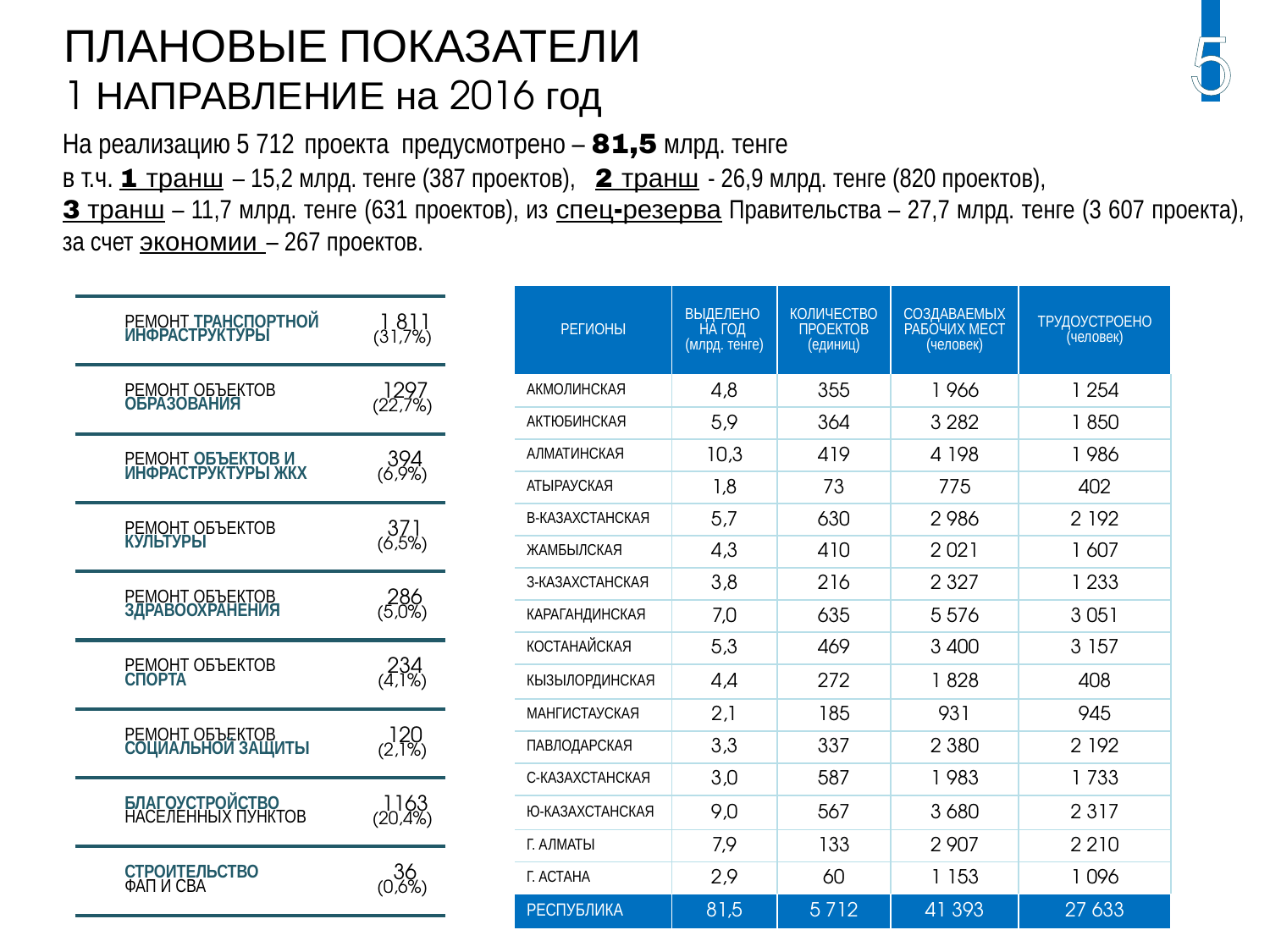

5
ПЛАНОВЫЕ ПОКАЗАТЕЛИ
1 НАПРАВЛЕНИЕ на 2016 год
На реализацию 5 712 проекта  предусмотрено – 81,5 млрд. тенге
в т.ч. 1 транш – 15,2 млрд. тенге (387 проектов),   2 транш - 26,9 млрд. тенге (820 проектов),
3 транш – 11,7 млрд. тенге (631 проектов), из спец-резерва Правительства – 27,7 млрд. тенге (3 607 проекта), за счет экономии – 267 проектов.
| РЕГИОНЫ | ВЫДЕЛЕНО НА ГОД (млрд. тенге) | КОЛИЧЕСТВО ПРОЕКТОВ (единиц) | СОЗДАВАЕМЫХ РАБОЧИХ МЕСТ (человек) | ТРУДОУСТРОЕНО (человек) |
| --- | --- | --- | --- | --- |
| АКМОЛИНСКАЯ | 4,8 | 355 | 1 966 | 1 254 |
| АКТЮБИНСКАЯ | 5,9 | 364 | 3 282 | 1 850 |
| АЛМАТИНСКАЯ | 10,3 | 419 | 4 198 | 1 986 |
| АТЫРАУСКАЯ | 1,8 | 73 | 775 | 402 |
| В-КАЗАХСТАНСКАЯ | 5,7 | 630 | 2 986 | 2 192 |
| ЖАМБЫЛСКАЯ | 4,3 | 410 | 2 021 | 1 607 |
| З-КАЗАХСТАНСКАЯ | 3,8 | 216 | 2 327 | 1 233 |
| КАРАГАНДИНСКАЯ | 7,0 | 635 | 5 576 | 3 051 |
| КОСТАНАЙСКАЯ | 5,3 | 469 | 3 400 | 3 157 |
| КЫЗЫЛОРДИНСКАЯ | 4,4 | 272 | 1 828 | 408 |
| МАНГИСТАУСКАЯ | 2,1 | 185 | 931 | 945 |
| ПАВЛОДАРСКАЯ | 3,3 | 337 | 2 380 | 2 192 |
| С-КАЗАХСТАНСКАЯ | 3,0 | 587 | 1 983 | 1 733 |
| Ю-КАЗАХСТАНСКАЯ | 9,0 | 567 | 3 680 | 2 317 |
| Г. АЛМАТЫ | 7,9 | 133 | 2 907 | 2 210 |
| Г. АСТАНА | 2,9 | 60 | 1 153 | 1 096 |
| РЕСПУБЛИКА | 81,5 | 5 712 | 41 393 | 27 633 |
| РЕМОНТ ТРАНСПОРТНОЙ ИНФРАСТРУКТУРЫ | 1 811 (31,7%) |
| --- | --- |
| РЕМОНТ ОБЪЕКТОВ ОБРАЗОВАНИЯ | 1297 (22,7%) |
| РЕМОНТ ОБЪЕКТОВ И ИНФРАСТРУКТУРЫ ЖКХ | 394 (6,9%) |
| РЕМОНТ ОБЪЕКТОВ КУЛЬТУРЫ | 371 (6,5%) |
| РЕМОНТ ОБЪЕКТОВ ЗДРАВООХРАНЕНИЯ | 286 (5,0%) |
| РЕМОНТ ОБЪЕКТОВ СПОРТА | 234 (4,1%) |
| РЕМОНТ ОБЪЕКТОВ СОЦИАЛЬНОЙ ЗАЩИТЫ | 120 (2,1%) |
| БЛАГОУСТРОЙСТВО НАСЕЛЕННЫХ ПУНКТОВ | 1163 (20,4%) |
| СТРОИТЕЛЬСТВО ФАП И СВА | 36 (0,6%) |